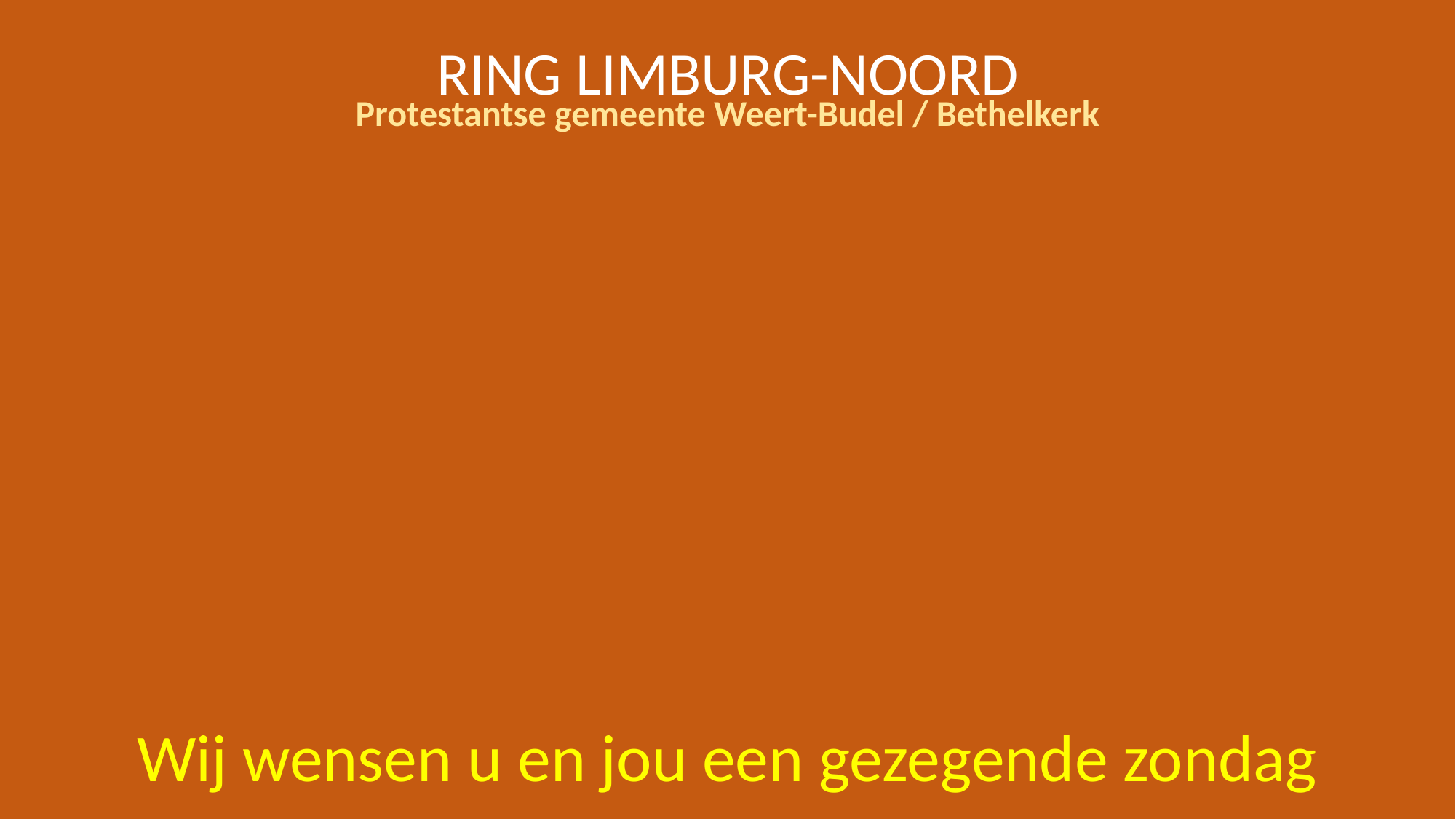

RING LIMBURG-NOORD
Protestantse gemeente Weert-Budel / Bethelkerk

Wij wensen u en jou een gezegende zondag